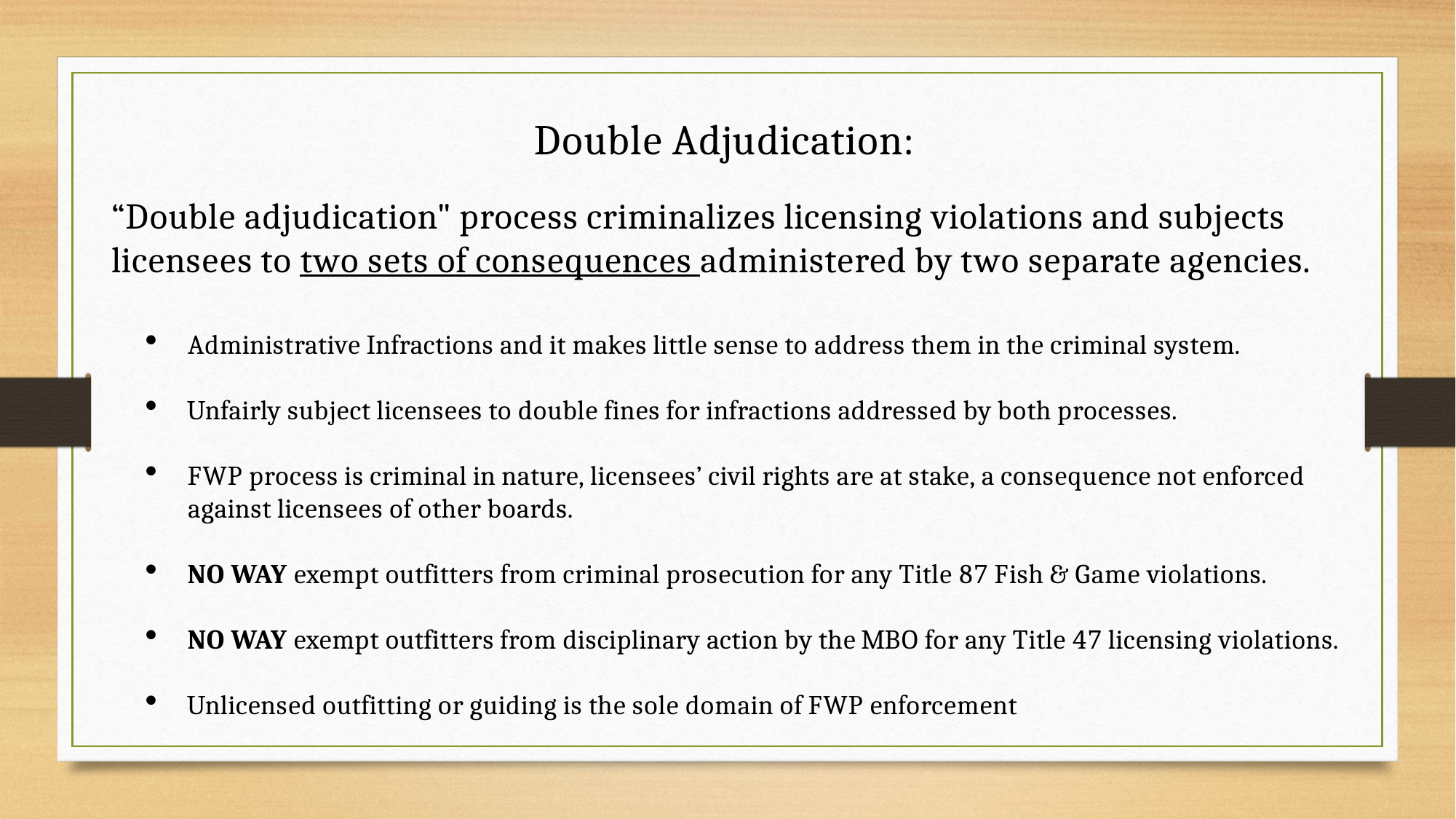

Double Adjudication:
“Double adjudication" process criminalizes licensing violations and subjects licensees to two sets of consequences administered by two separate agencies.
Administrative Infractions and it makes little sense to address them in the criminal system.

Unfairly subject licensees to double fines for infractions addressed by both processes.

FWP process is criminal in nature, licensees’ civil rights are at stake, a consequence not enforced against licensees of other boards.

NO WAY exempt outfitters from criminal prosecution for any Title 87 Fish & Game violations.

NO WAY exempt outfitters from disciplinary action by the MBO for any Title 47 licensing violations.

Unlicensed outfitting or guiding is the sole domain of FWP enforcement